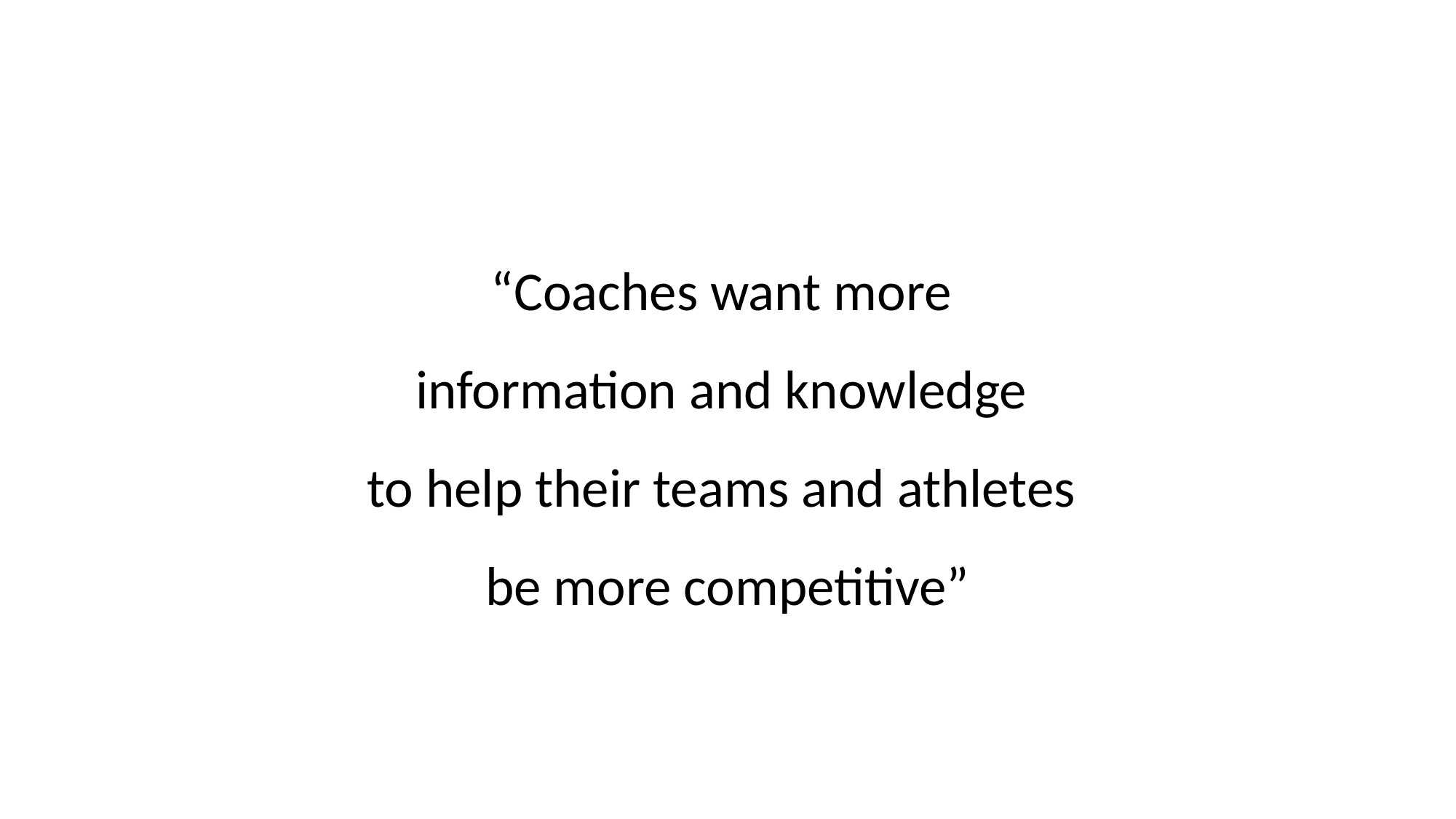

“Coaches want more
information and knowledge
to help their teams and athletes
be more competitive”